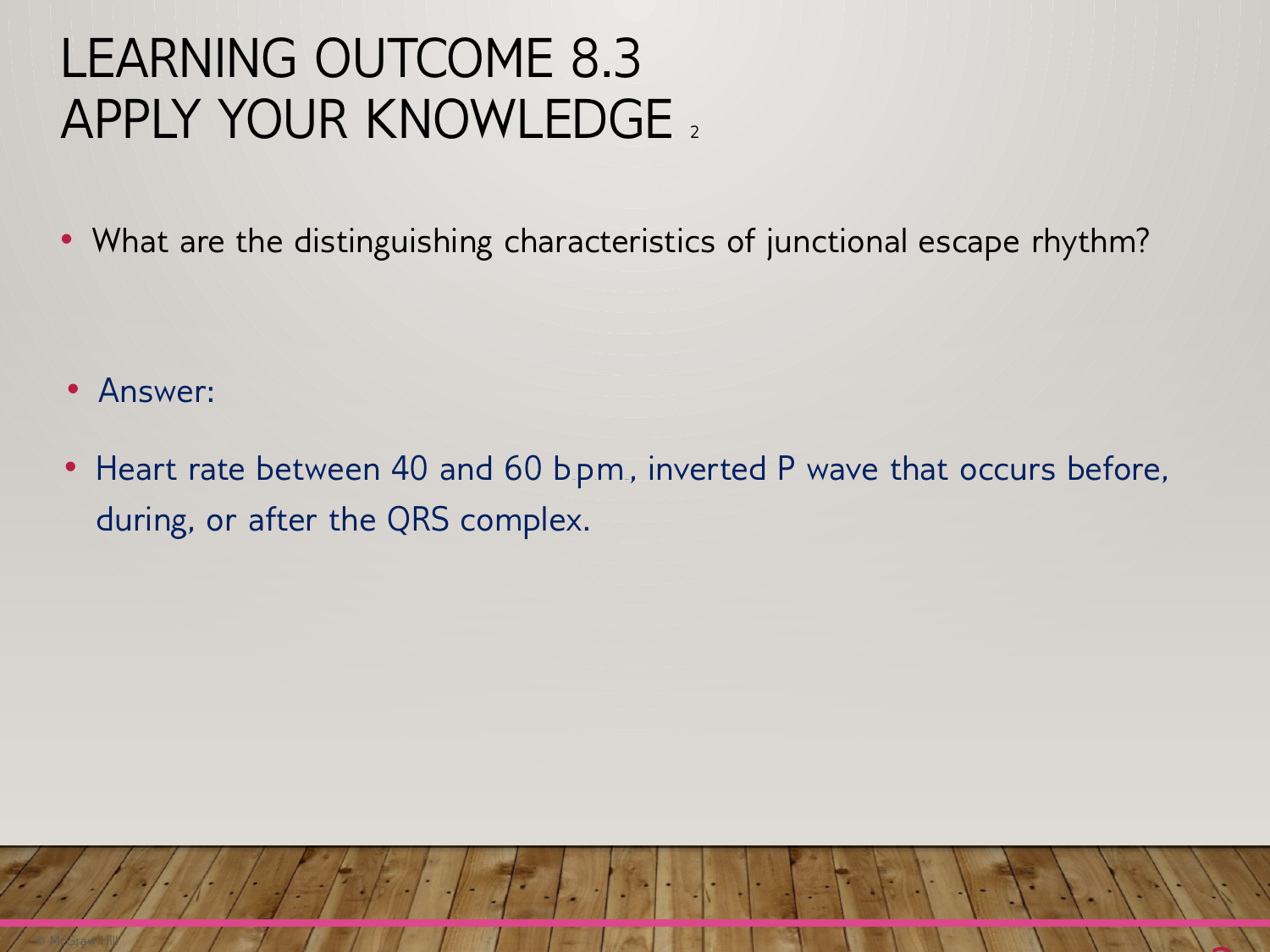

# Learning Outcome 8.3                          Apply Your Knowledge 2
What are the distinguishing characteristics of junctional escape rhythm?
Answer:
Heart rate between 40 and 60 beats per minutes, inverted P wave that occurs before, during, or after the Q R S complex.
22